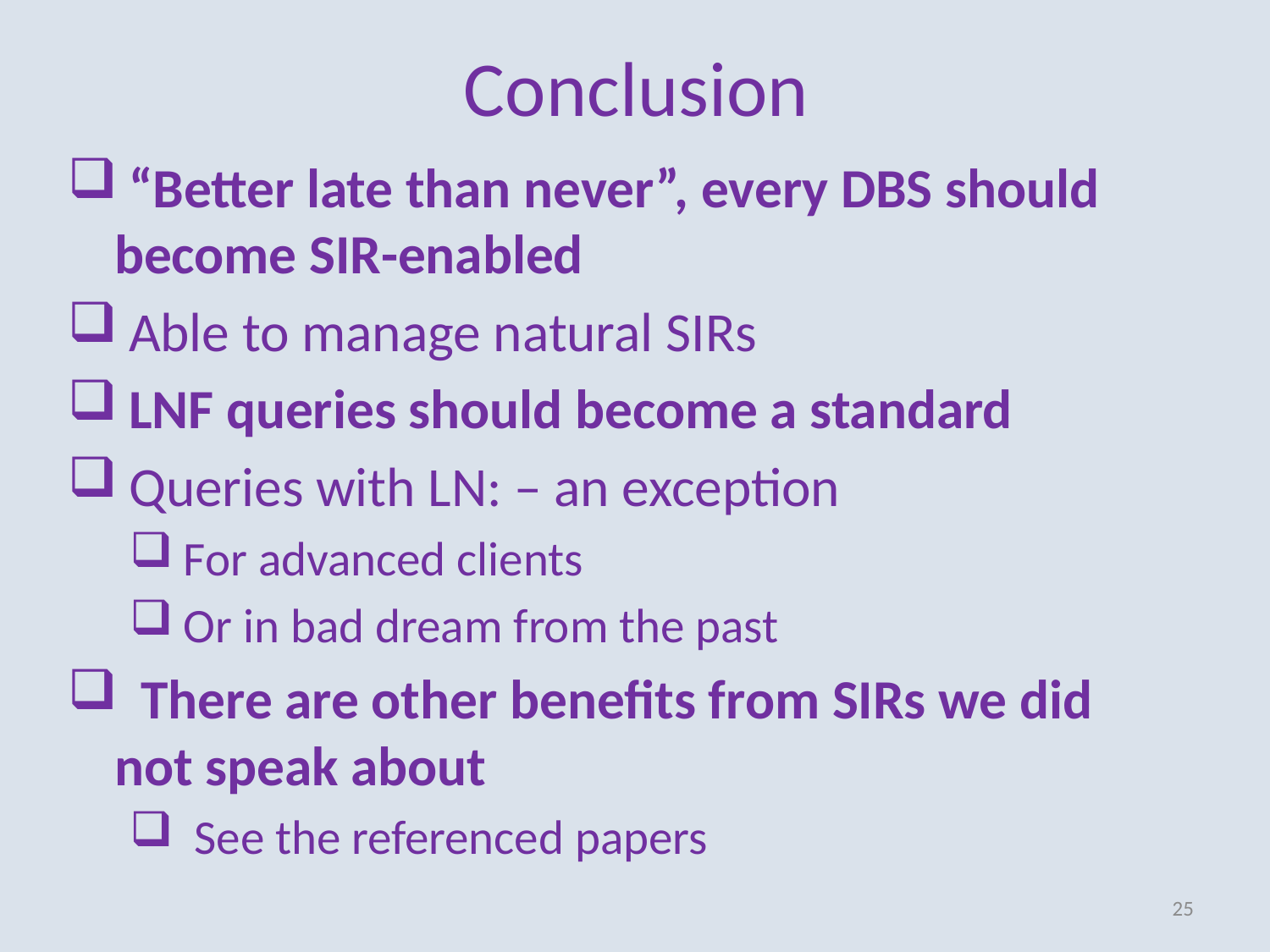

# Conclusion
 “Better late than never”, every DBS should become SIR-enabled
 Able to manage natural SIRs
 LNF queries should become a standard
 Queries with LN: – an exception
 For advanced clients
 Or in bad dream from the past
  There are other benefits from SIRs we did not speak about
  See the referenced papers

25